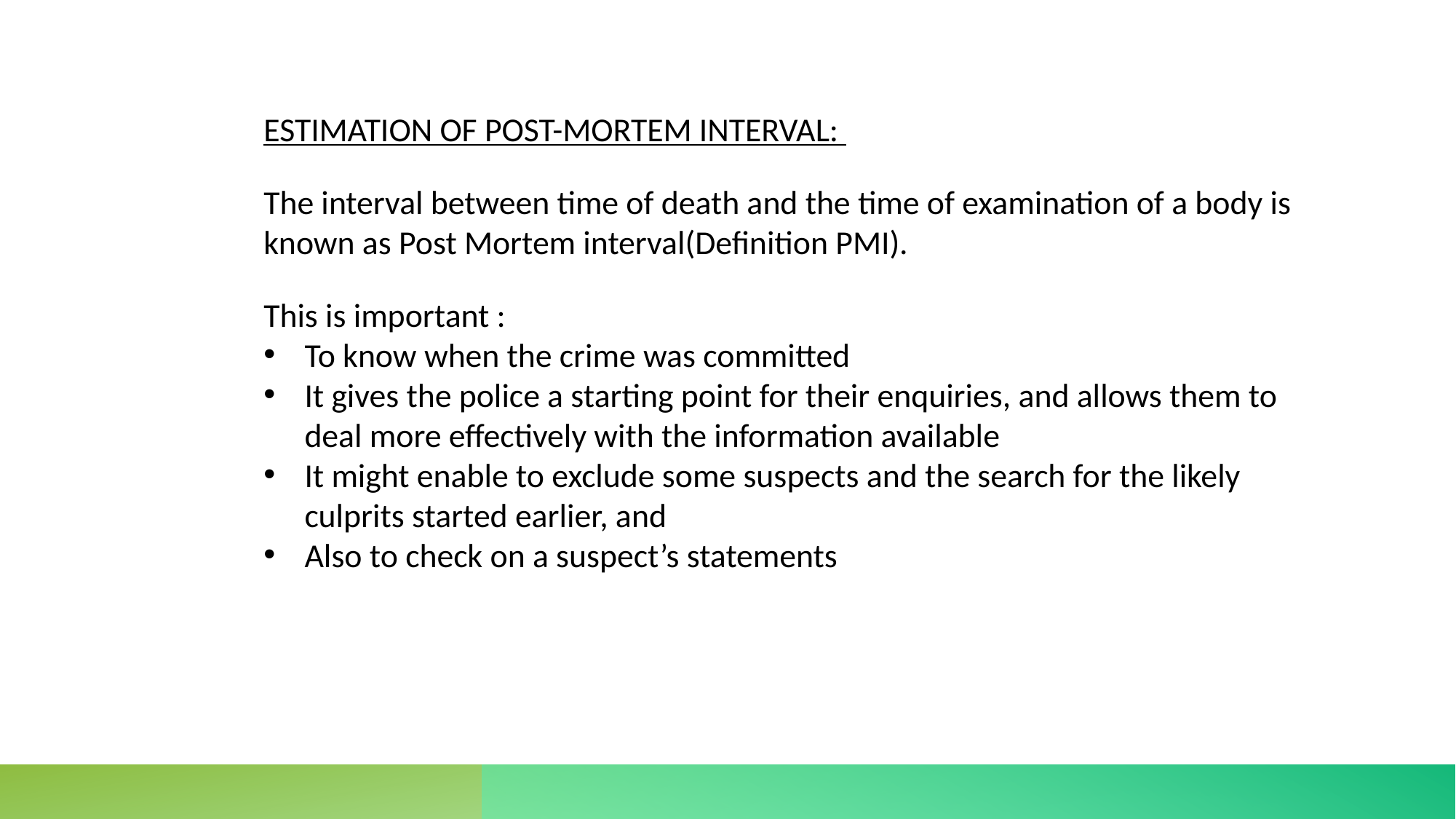

ESTIMATION OF POST-MORTEM INTERVAL:

The interval between time of death and the time of examination of a body is known as Post Mortem interval(Definition PMI).

This is important :
To know when the crime was committed
It gives the police a starting point for their enquiries, and allows them to deal more effectively with the information available
It might enable to exclude some suspects and the search for the likely culprits started earlier, and
Also to check on a suspect’s statements